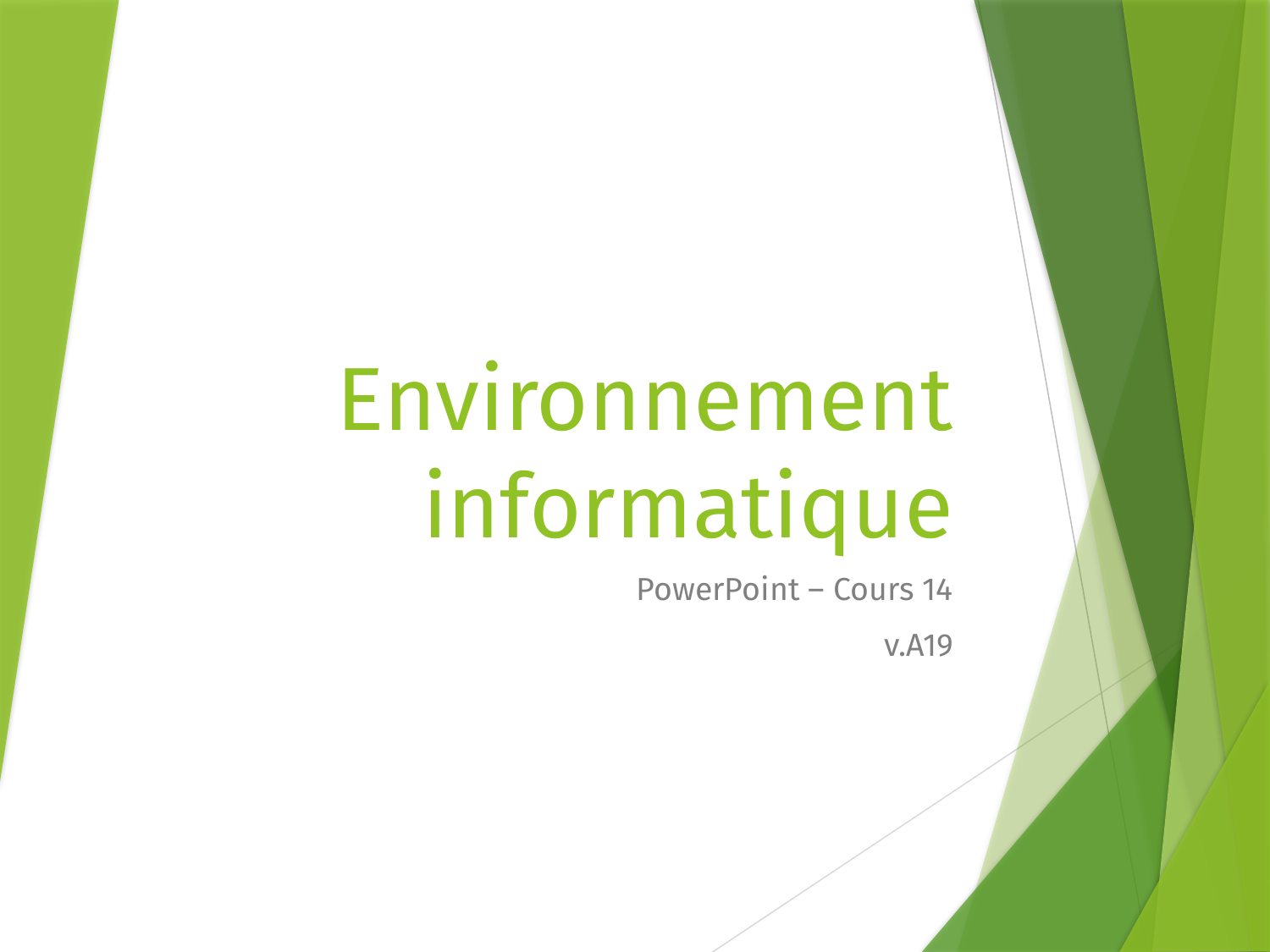

# Environnement informatique
PowerPoint – Cours 14
v.A19